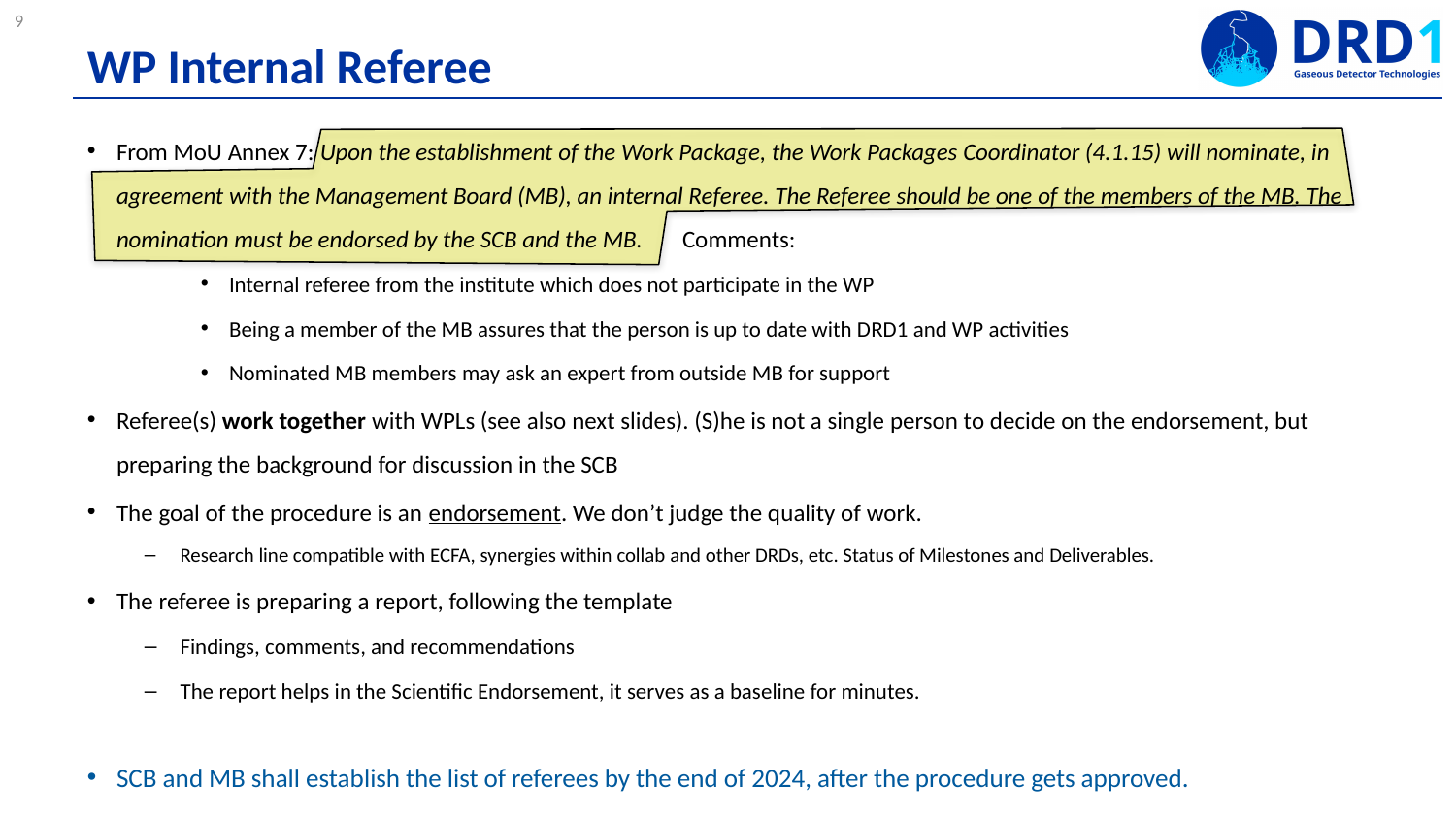

# WP Internal Referee
From MoU Annex 7: Upon the establishment of the Work Package, the Work Packages Coordinator (4.1.15) will nominate, in agreement with the Management Board (MB), an internal Referee. The Referee should be one of the members of the MB. The nomination must be endorsed by the SCB and the MB.       Comments:
Internal referee from the institute which does not participate in the WP
Being a member of the MB assures that the person is up to date with DRD1 and WP activities
Nominated MB members may ask an expert from outside MB for support
Referee(s) work together with WPLs (see also next slides). (S)he is not a single person to decide on the endorsement, but preparing the background for discussion in the SCB
The goal of the procedure is an endorsement. We don’t judge the quality of work.
Research line compatible with ECFA, synergies within collab and other DRDs, etc. Status of Milestones and Deliverables.
The referee is preparing a report, following the template
Findings, comments, and recommendations
The report helps in the Scientific Endorsement, it serves as a baseline for minutes.

SCB and MB shall establish the list of referees by the end of 2024, after the procedure gets approved.